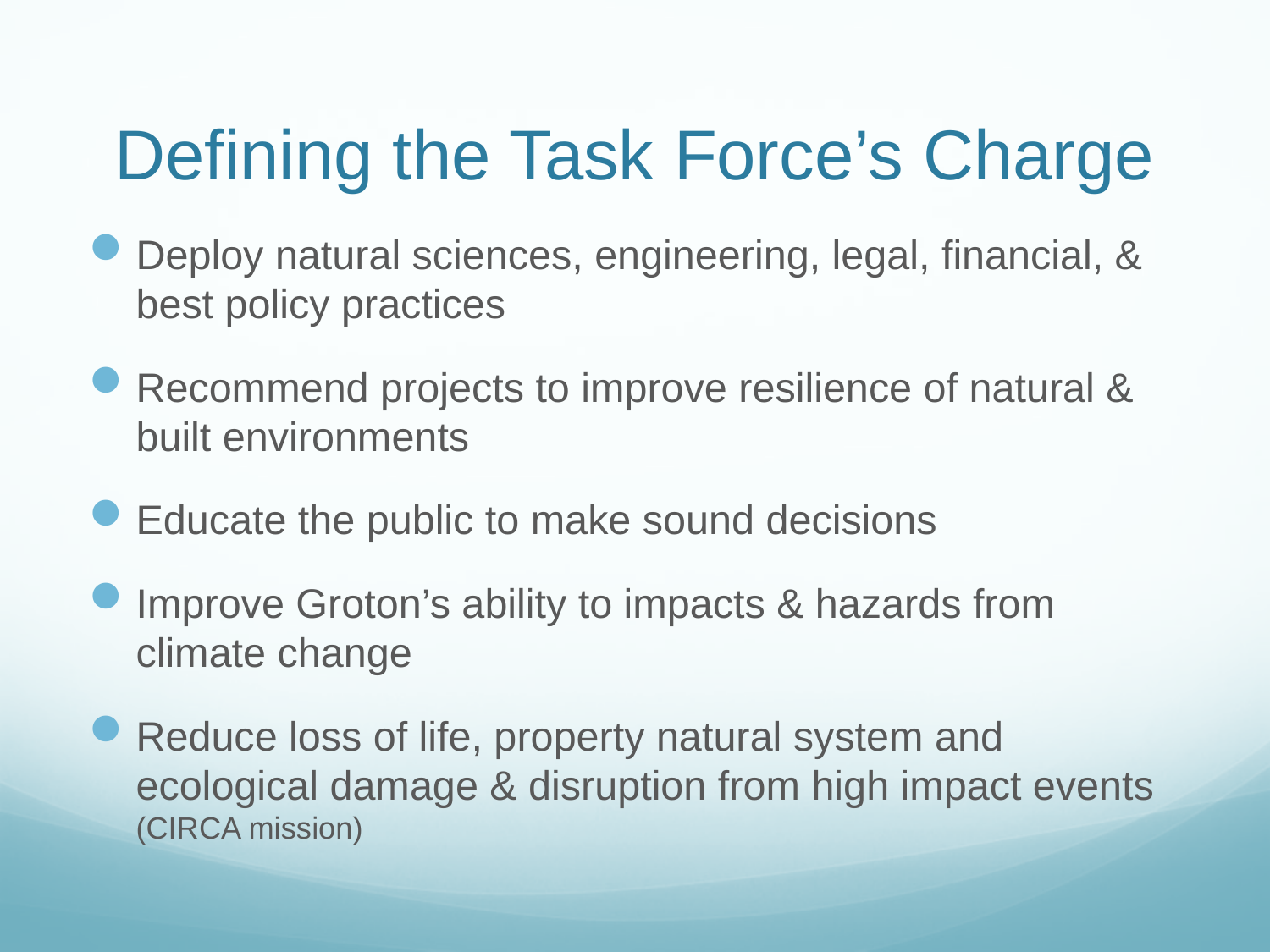

# Defining the Task Force’s Charge
Deploy natural sciences, engineering, legal, financial, & best policy practices
Recommend projects to improve resilience of natural & built environments
Educate the public to make sound decisions
Improve Groton’s ability to impacts & hazards from climate change
Reduce loss of life, property natural system and ecological damage & disruption from high impact events (CIRCA mission)